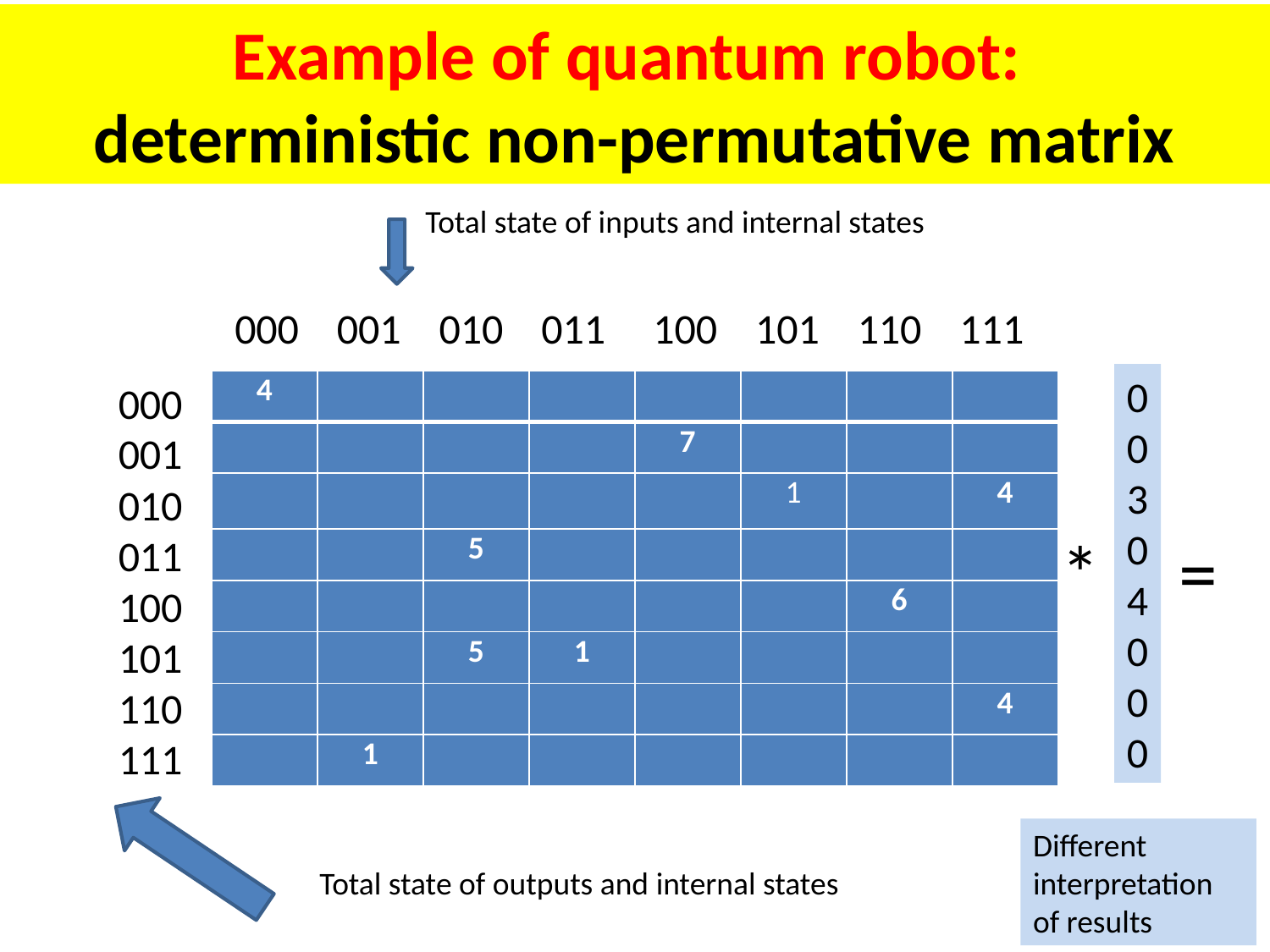

# Example of quantum robot: deterministic non-permutative matrix
Total state of inputs and internal states

000    001    010    011     100    101    110    111
0 0 3
0
4
0
0
0
000
001
010
011
100
101
110
111
| 4 |  |  |  |  |  |  |  |
| --- | --- | --- | --- | --- | --- | --- | --- |
|  |  |  |  | 7 |  |  |  |
|  |  |  |  |  | 1 |  | 4 |
|  |  | 5 |  |  |  |  |  |
|  |  |  |  |  |  | 6 |  |
|  |  | 5 | 1 |  |  |  |  |
|  |  |  |  |  |  |  | 4 |
|  | 1 |  |  |  |  |  |  |
*
=
Different interpretation of results

Total state of outputs and internal states